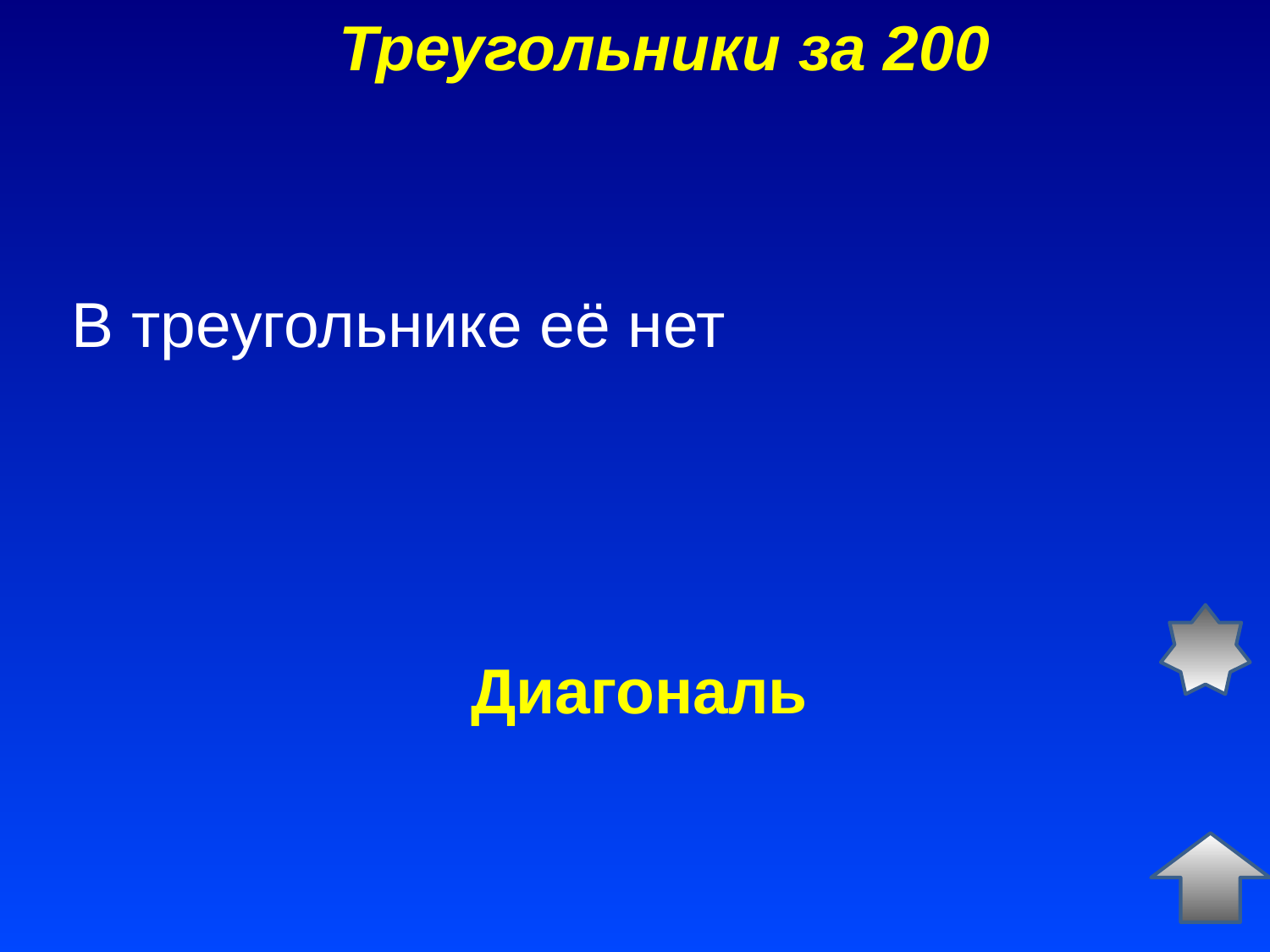

Треугольники за 200
В треугольнике её нет

Диагональ